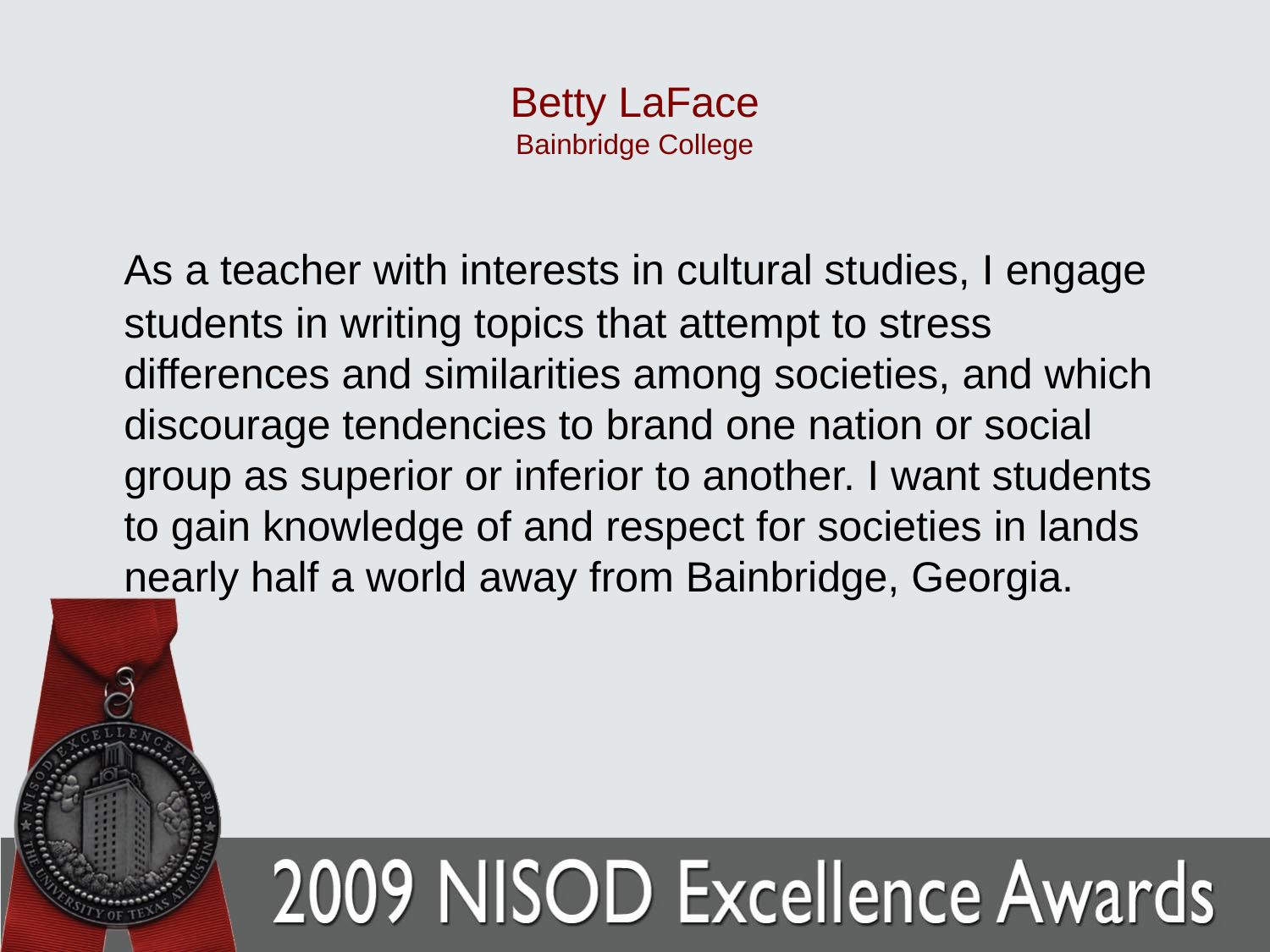

# Betty LaFace Bainbridge College
	As a teacher with interests in cultural studies, I engage students in writing topics that attempt to stress differences and similarities among societies, and which discourage tendencies to brand one nation or social group as superior or inferior to another. I want students to gain knowledge of and respect for societies in lands nearly half a world away from Bainbridge, Georgia.